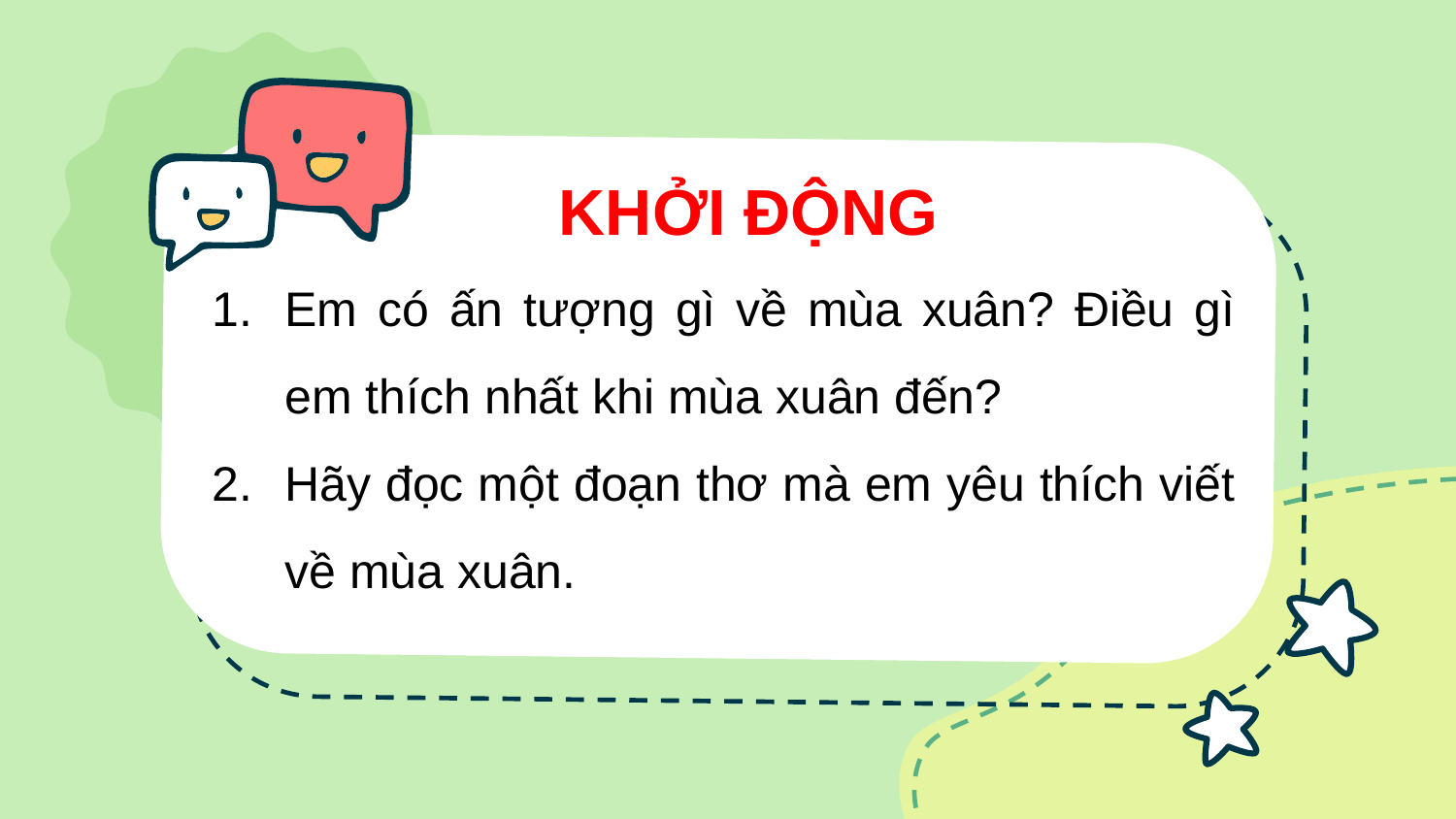

KHỞI ĐỘNG
Em có ấn tượng gì về mùa xuân? Điều gì em thích nhất khi mùa xuân đến?
Hãy đọc một đoạn thơ mà em yêu thích viết về mùa xuân.